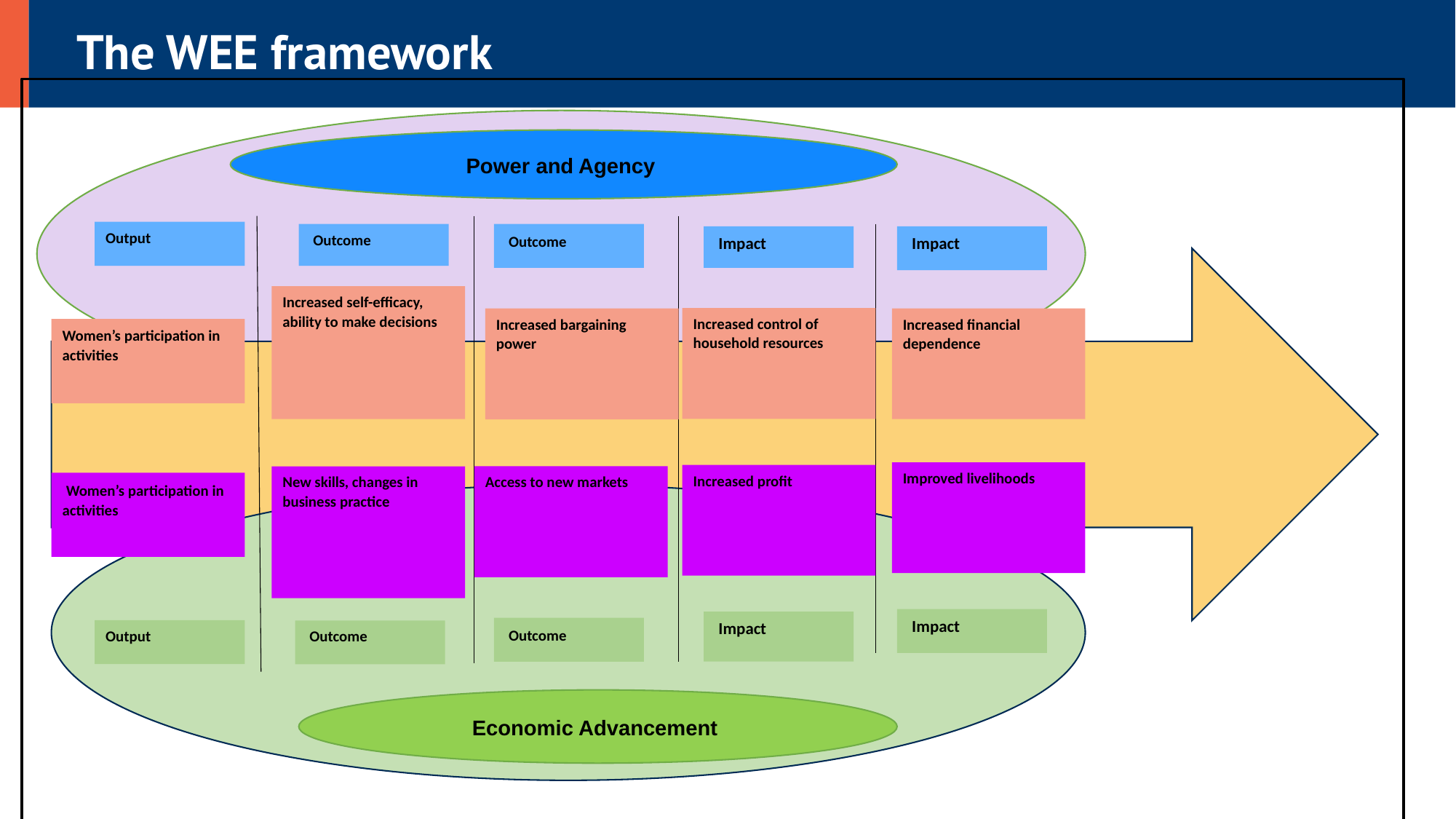

# The WEE framework

Power and Agency
Output
 Outcome
 Outcome
 Impact
 Impact

Increased self-efficacy, ability to make decisions
Increased control of household resources
Increased bargaining power
Increased financial dependence
Women’s participation in activities
Improved livelihoods
Increased profit
Access to new markets
New skills, changes in business practice
 Women’s participation in activities

 Impact
 Impact
 Outcome
Output
 Outcome
Economic Advancement